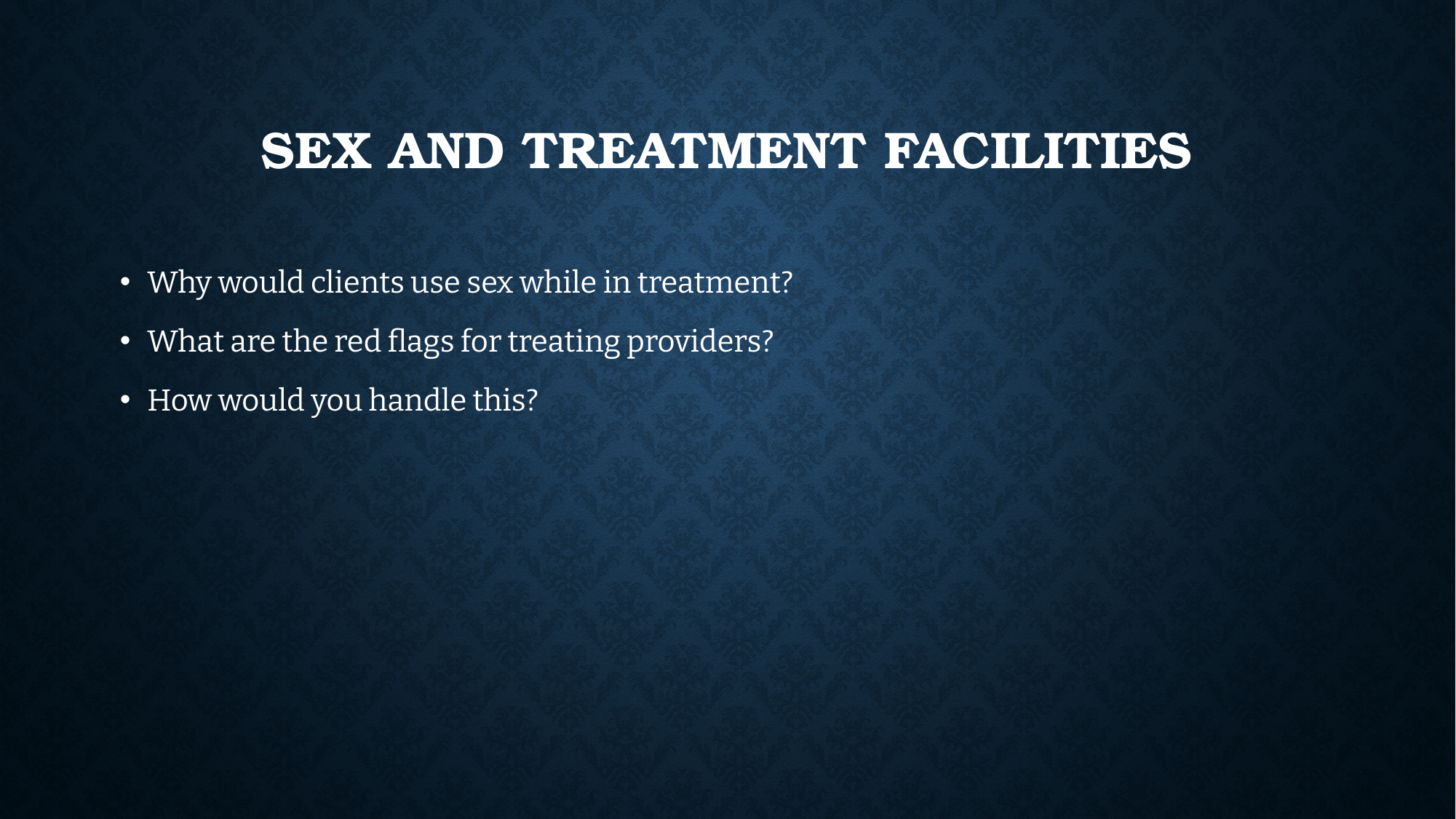

# Sex and Treatment facilities
Why would clients use sex while in treatment?
What are the red flags for treating providers?
How would you handle this?